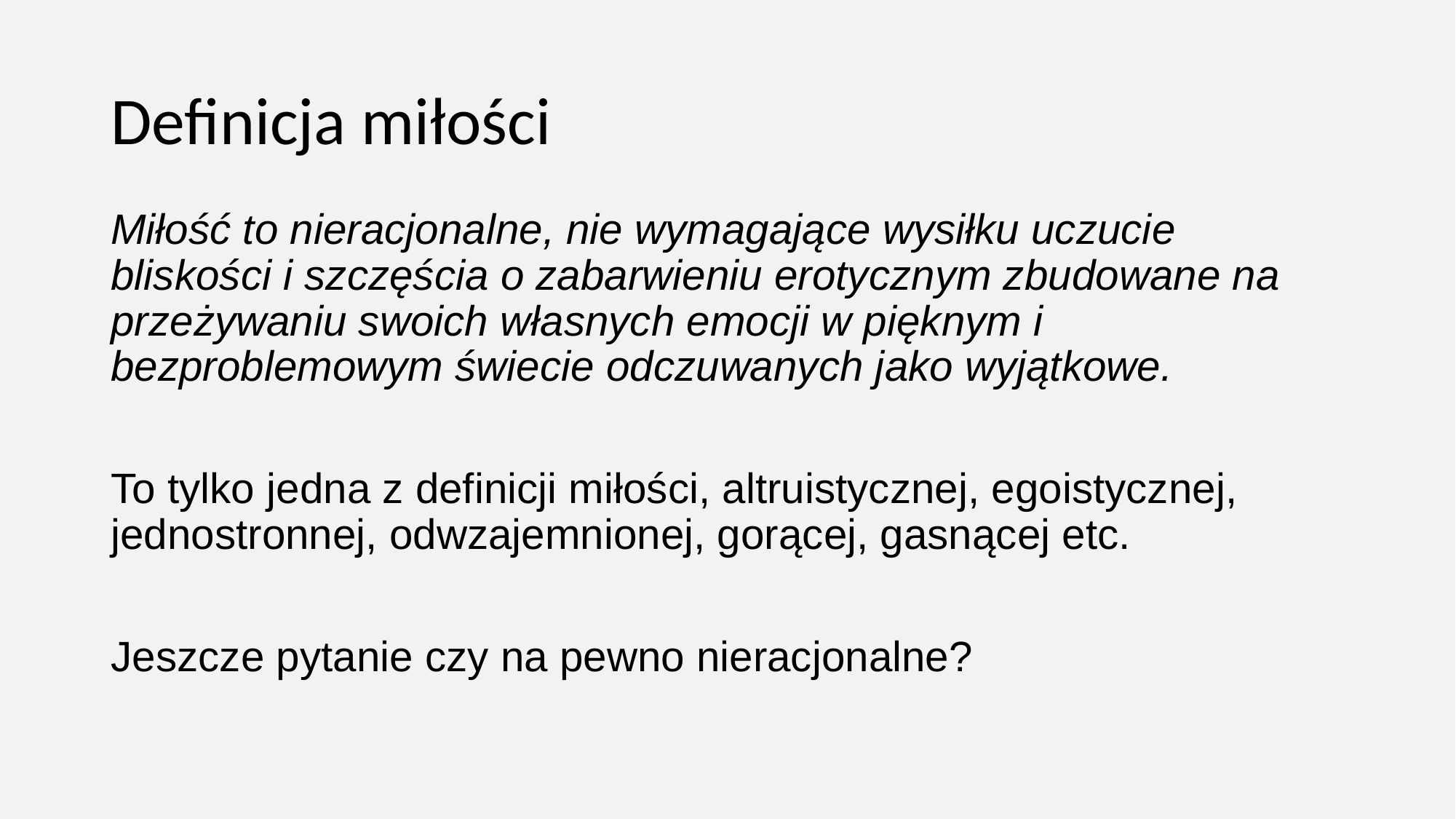

# Definicja miłości
Miłość to nieracjonalne, nie wymagające wysiłku uczucie bliskości i szczęścia o zabarwieniu erotycznym zbudowane na przeżywaniu swoich własnych emocji w pięknym i bezproblemowym świecie odczuwanych jako wyjątkowe.

To tylko jedna z definicji miłości, altruistycznej, egoistycznej, jednostronnej, odwzajemnionej, gorącej, gasnącej etc.

Jeszcze pytanie czy na pewno nieracjonalne?